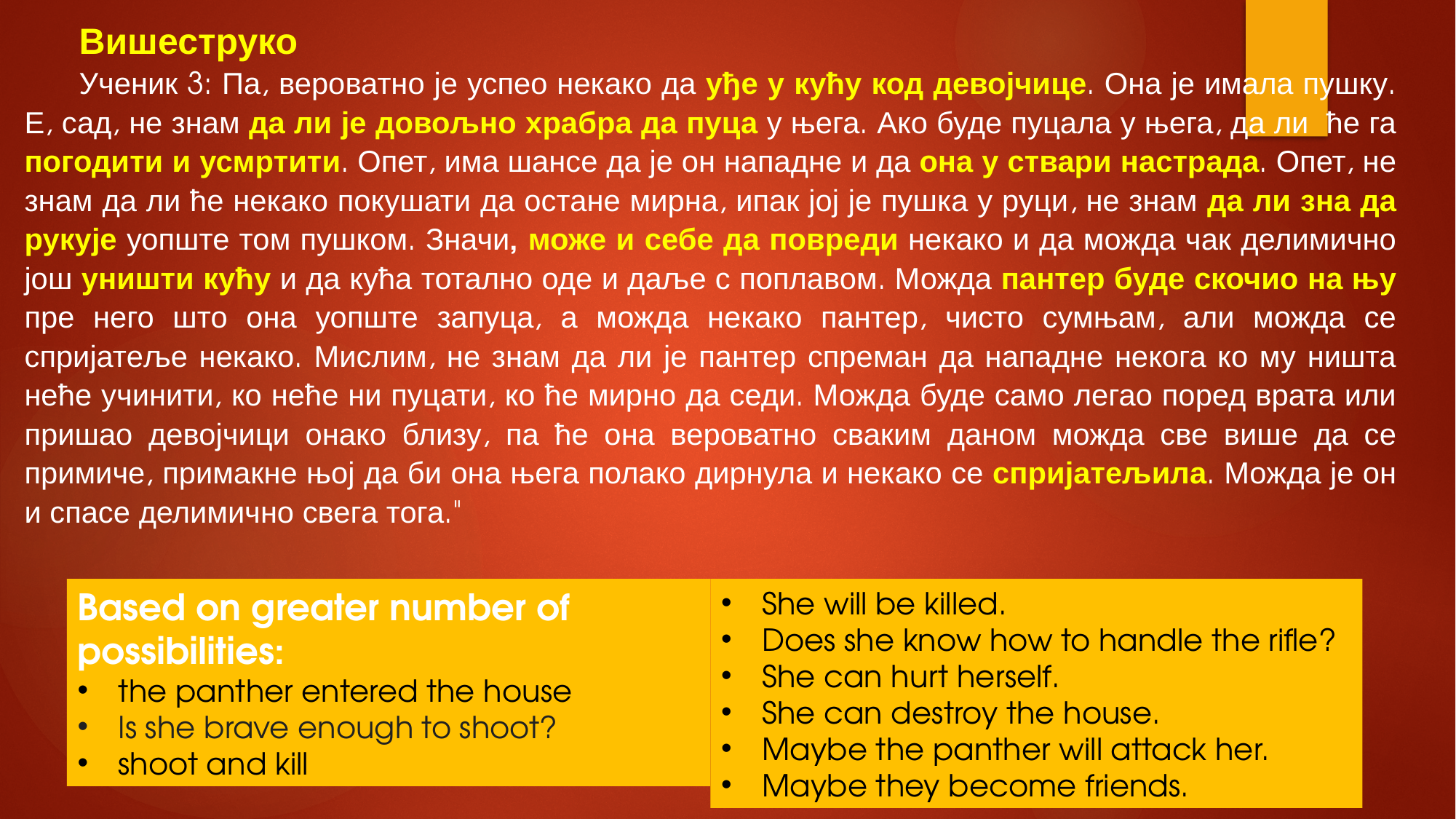

Вишеструко
Ученик 3: Па, вероватно је успео некако да уђе у кућу код девојчице. Она је имала пушку. Е, сад, не знам да ли је довољно храбра да пуца у њега. Ако буде пуцала у њега, да ли  ће га погодити и усмртити. Опет, има шансе да је он нападне и да она у ствари настрада. Опет, не знам да ли ће некако покушати да остане мирна, ипак јој је пушка у руци, не знам да ли зна да рукује уопште том пушком. Значи, може и себе да повреди некако и да можда чак делимично још уништи кућу и да кућа тотално оде и даље с поплавом. Можда пантер буде скочио на њу пре него што она уопште запуца, а можда некако пантер, чисто сумњам, али можда се спријатеље некако. Мислим, не знам да ли је пантер спреман да нападне некога ко му ништа неће учинити, ко неће ни пуцати, ко ће мирно да седи. Можда буде само легао поред врата или пришао девојчици онако близу, па ће она вероватно сваким даном можда све више да се примиче, примакне њој да би она њега полако дирнула и некако се спријатељила. Можда је он и спасе делимично свега тога."
Based on greater number of possibilities:
the panther entered the house
Is she brave enough to shoot?
shoot and kill
She will be killed.
Does she know how to handle the rifle?
She can hurt herself.
She can destroy the house.
Maybe the panther will attack her.
Maybe they become friends.